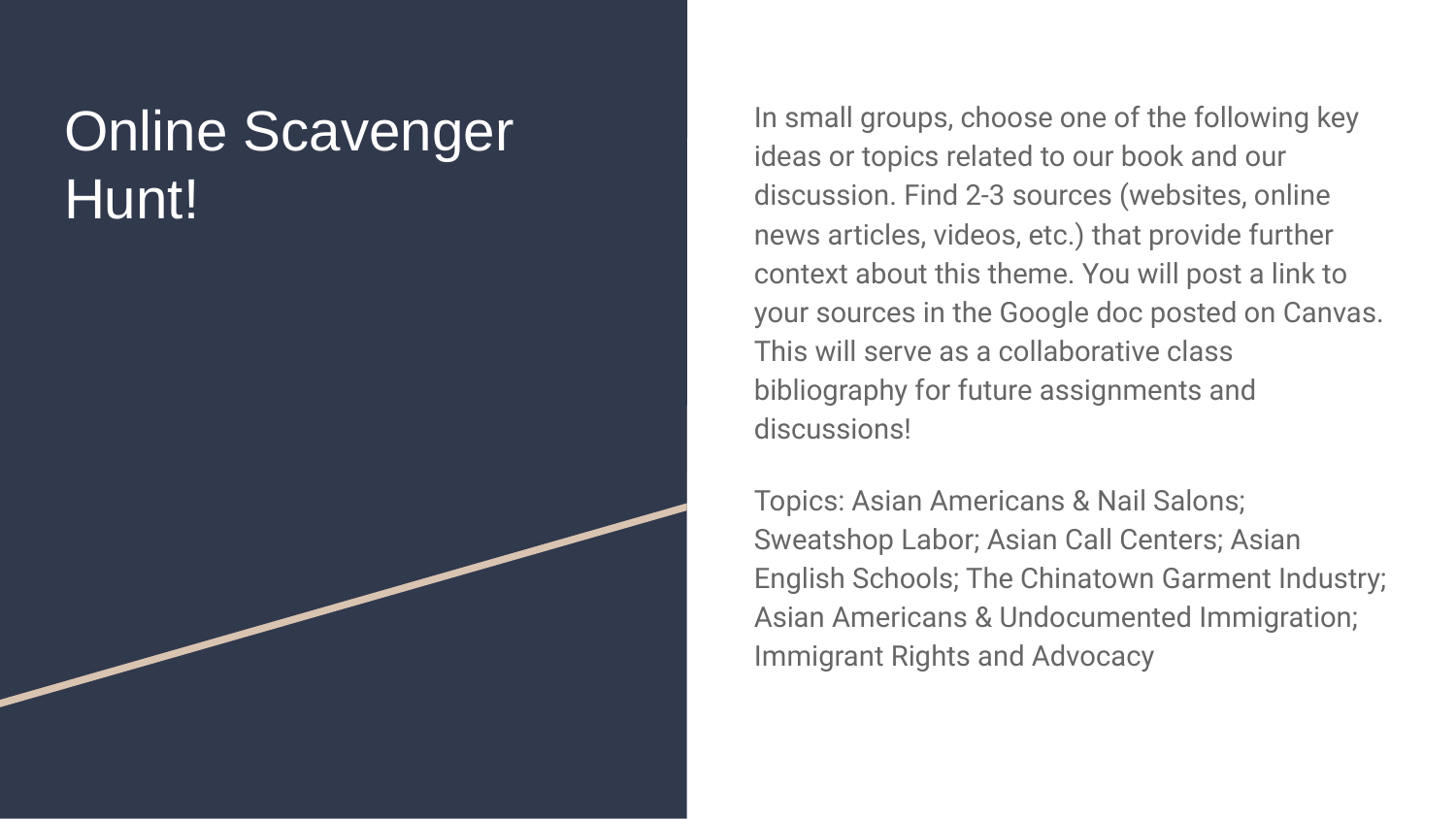

# Online Scavenger Hunt!
In small groups, choose one of the following key ideas or topics related to our book and our discussion. Find 2-3 sources (websites, online news articles, videos, etc.) that provide further context about this theme. You will post a link to your sources in the Google doc posted on Canvas. This will serve as a collaborative class bibliography for future assignments and discussions!
Topics: Asian Americans & Nail Salons; Sweatshop Labor; Asian Call Centers; Asian English Schools; The Chinatown Garment Industry; Asian Americans & Undocumented Immigration; Immigrant Rights and Advocacy